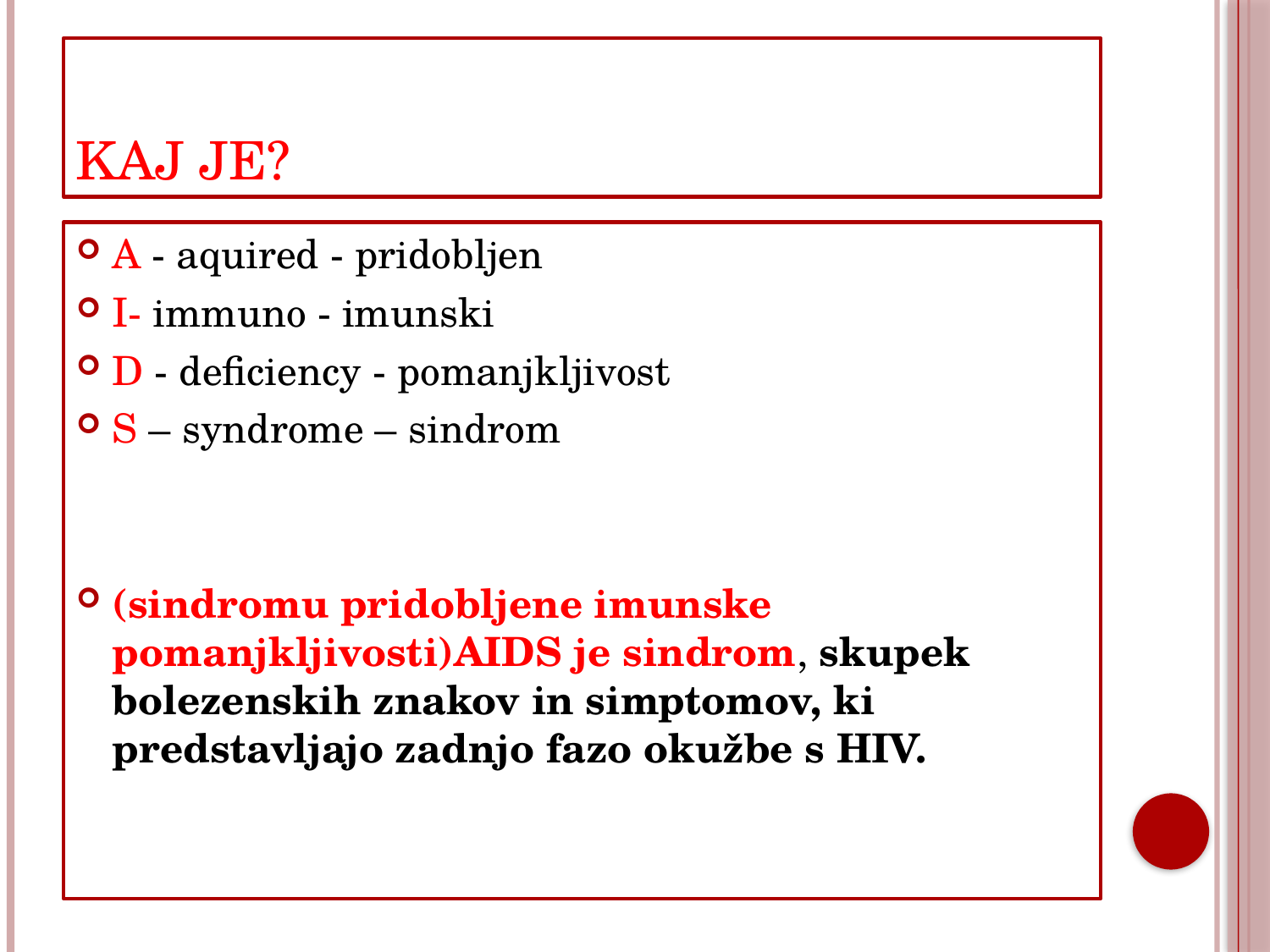

# Kaj je?
A - aquired - pridobljen
I- immuno - imunski
D - deficiency - pomanjkljivost
S – syndrome – sindrom

(sindromu pridobljene imunske pomanjkljivosti)AIDS je sindrom, skupek bolezenskih znakov in simptomov, ki predstavljajo zadnjo fazo okužbe s HIV.